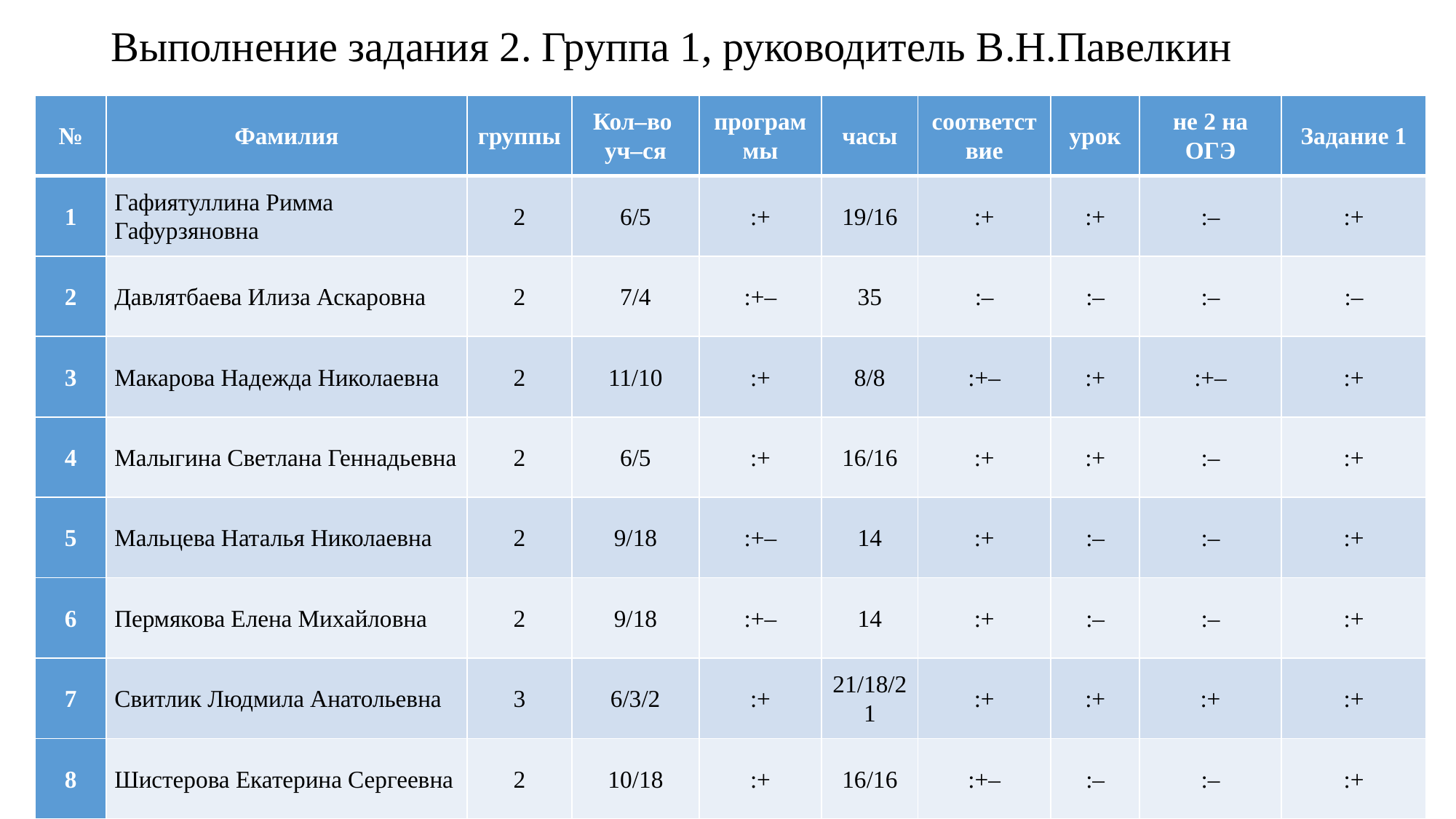

# Выполнение задания 2. Группа 1, руководитель В.Н.Павелкин
| № | Фамилия | группы | Кол–во уч–ся | программы | часы | соответствие | урок | не 2 на ОГЭ | Задание 1 |
| --- | --- | --- | --- | --- | --- | --- | --- | --- | --- |
| 1 | Гафиятуллина Римма Гафурзяновна | 2 | 6/5 | :+ | 19/16 | :+ | :+ | :– | :+ |
| 2 | Давлятбаева Илиза Аскаровна | 2 | 7/4 | :+– | 35 | :– | :– | :– | :– |
| 3 | Макарова Надежда Николаевна | 2 | 11/10 | :+ | 8/8 | :+– | :+ | :+– | :+ |
| 4 | Малыгина Светлана Геннадьевна | 2 | 6/5 | :+ | 16/16 | :+ | :+ | :– | :+ |
| 5 | Мальцева Наталья Николаевна | 2 | 9/18 | :+– | 14 | :+ | :– | :– | :+ |
| 6 | Пермякова Елена Михайловна | 2 | 9/18 | :+– | 14 | :+ | :– | :– | :+ |
| 7 | Свитлик Людмила Анатольевна | 3 | 6/3/2 | :+ | 21/18/21 | :+ | :+ | :+ | :+ |
| 8 | Шистерова Екатерина Сергеевна | 2 | 10/18 | :+ | 16/16 | :+– | :– | :– | :+ |